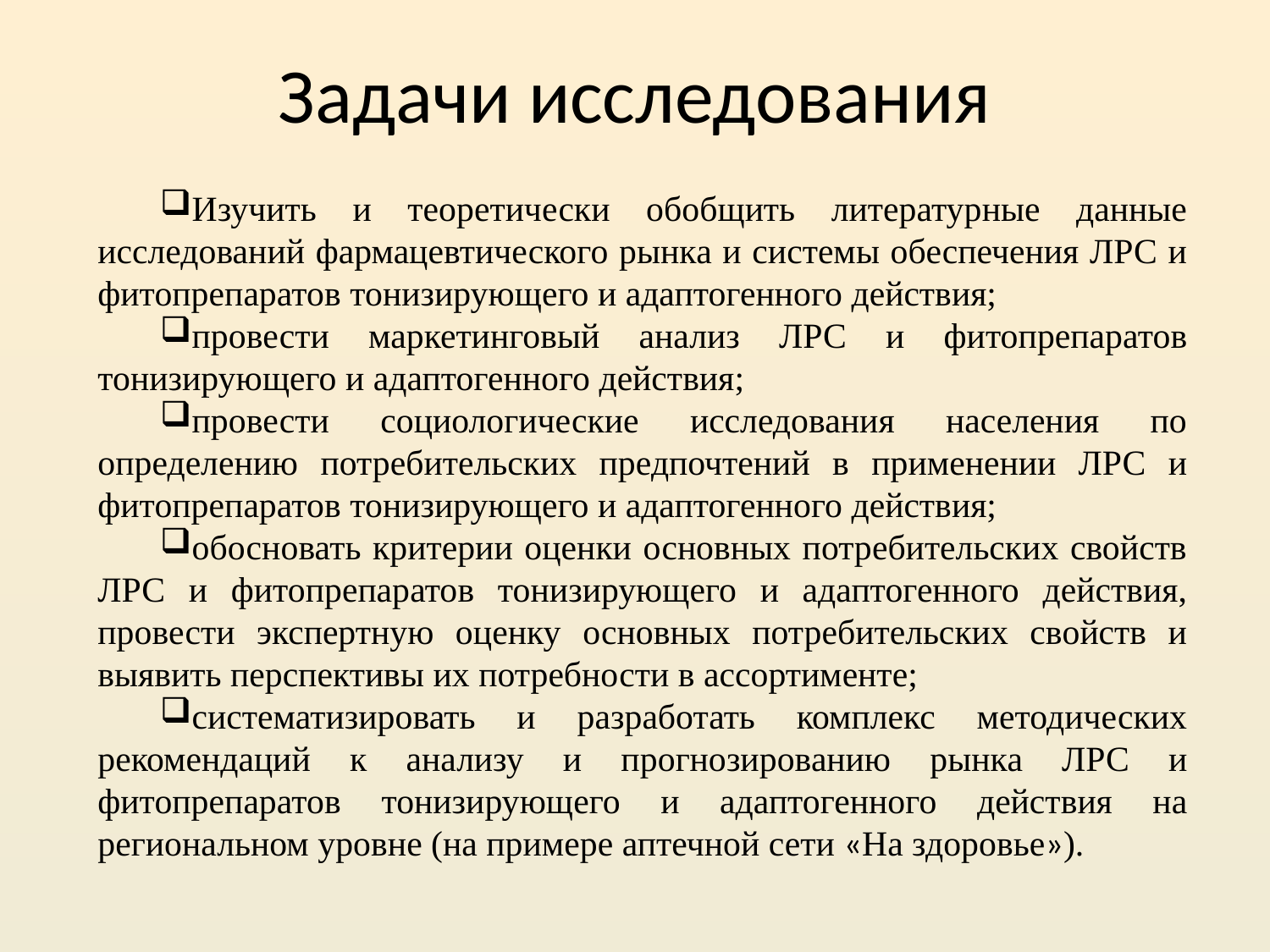

# Задачи исследования
Изучить и теоретически обобщить литературные данные исследований фармацевтического рынка и системы обеспечения ЛРС и фитопрепаратов тонизирующего и адаптогенного действия;
провести маркетинговый анализ ЛРС и фитопрепаратов тонизирующего и адаптогенного действия;
провести социологические исследования населения по определению потребительских предпочтений в применении ЛРС и фитопрепаратов тонизирующего и адаптогенного действия;
обосновать критерии оценки основных потребительских свойств ЛРС и фитопрепаратов тонизирующего и адаптогенного действия, провести экспертную оценку основных потребительских свойств и выявить перспективы их потребности в ассортименте;
систематизировать и разработать комплекс методических рекомендаций к анализу и прогнозированию рынка ЛРС и фитопрепаратов тонизирующего и адаптогенного действия на региональном уровне (на примере аптечной сети «На здоровье»).